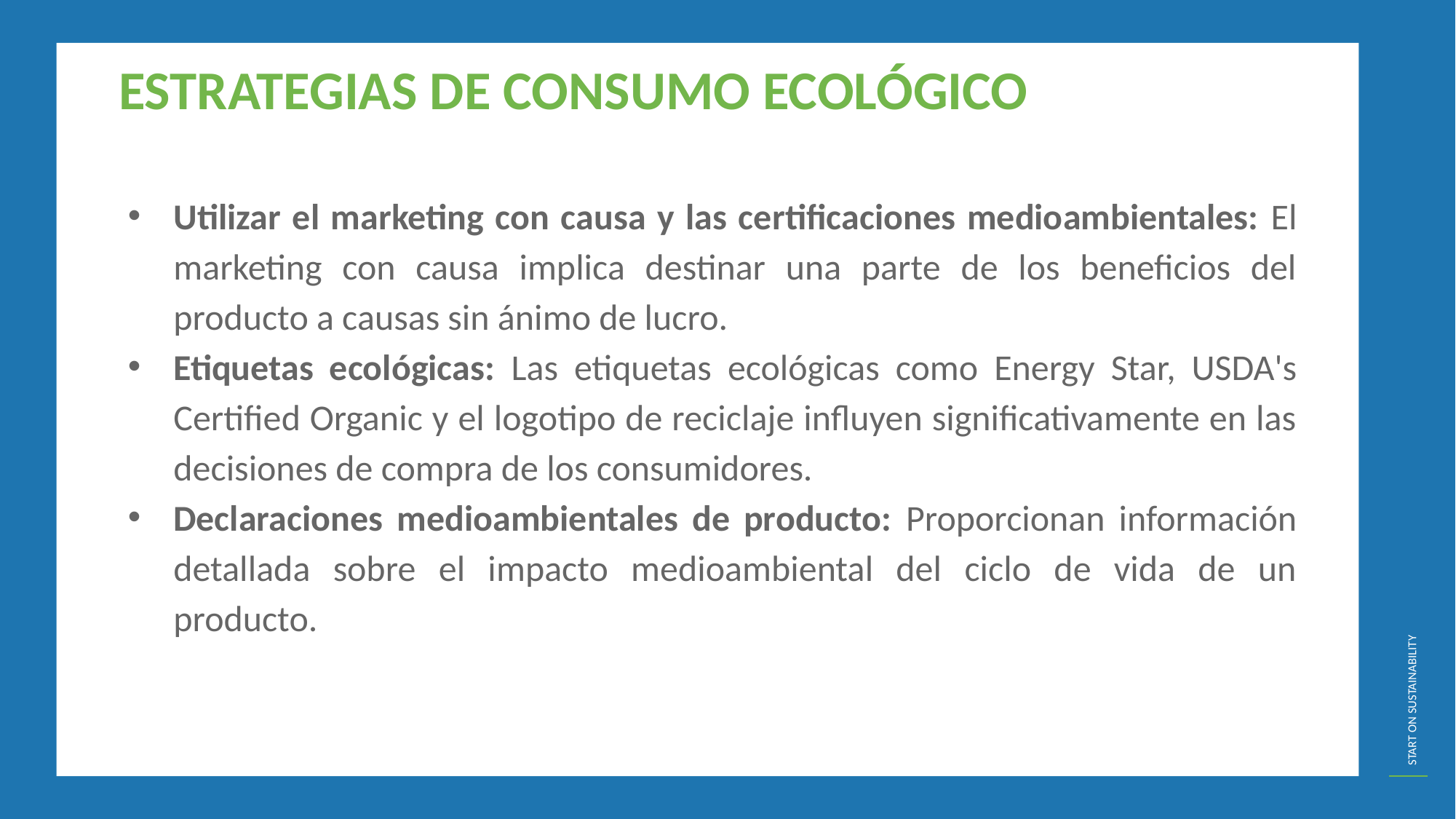

ESTRATEGIAS DE CONSUMO ECOLÓGICO

Utilizar el marketing con causa y las certificaciones medioambientales: El marketing con causa implica destinar una parte de los beneficios del producto a causas sin ánimo de lucro.
Etiquetas ecológicas: Las etiquetas ecológicas como Energy Star, USDA's Certified Organic y el logotipo de reciclaje influyen significativamente en las decisiones de compra de los consumidores.
Declaraciones medioambientales de producto: Proporcionan información detallada sobre el impacto medioambiental del ciclo de vida de un producto.